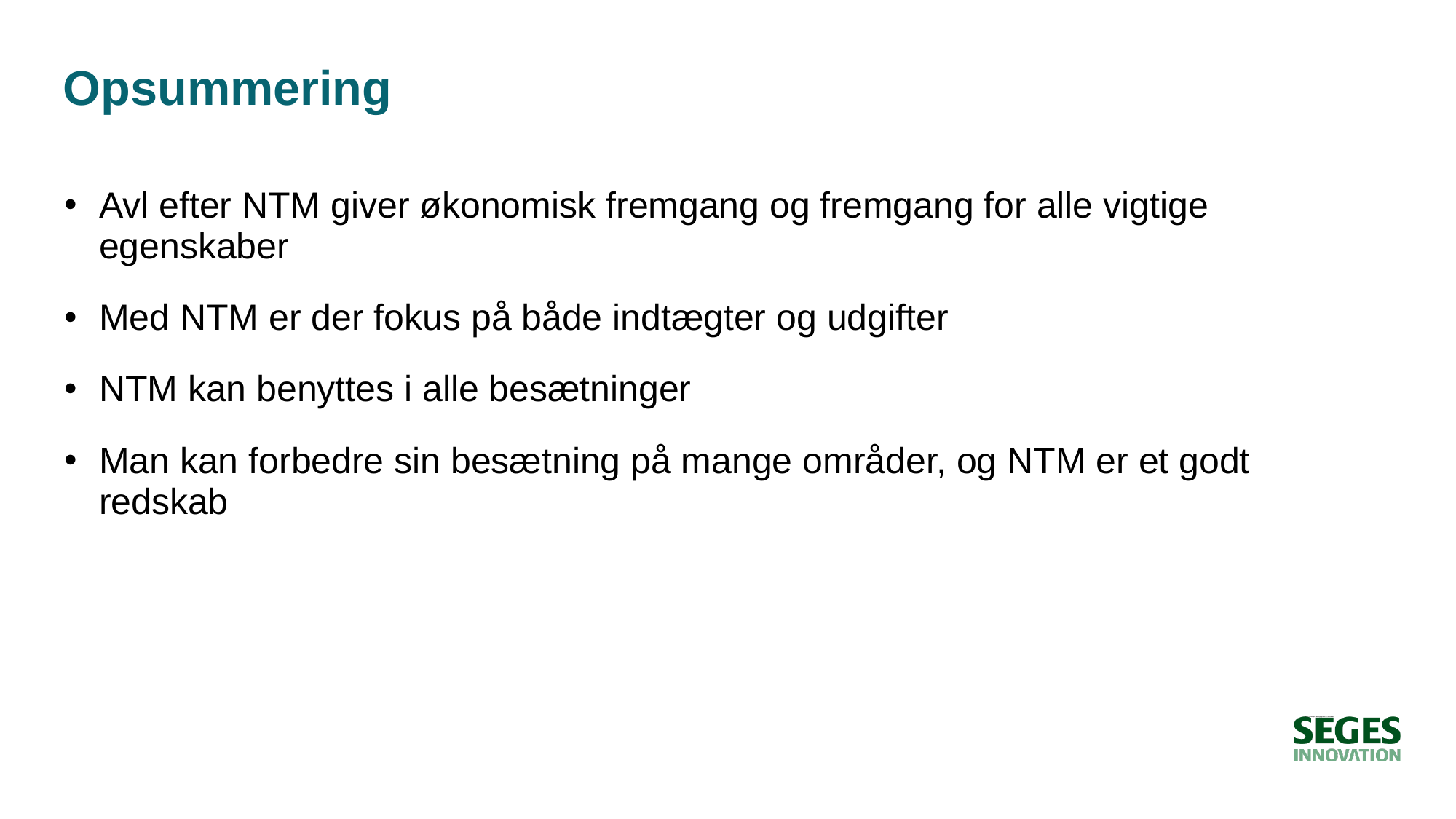

# Opsummering
Avl efter NTM giver økonomisk fremgang og fremgang for alle vigtige egenskaber
Med NTM er der fokus på både indtægter og udgifter
NTM kan benyttes i alle besætninger
Man kan forbedre sin besætning på mange områder, og NTM er et godt redskab